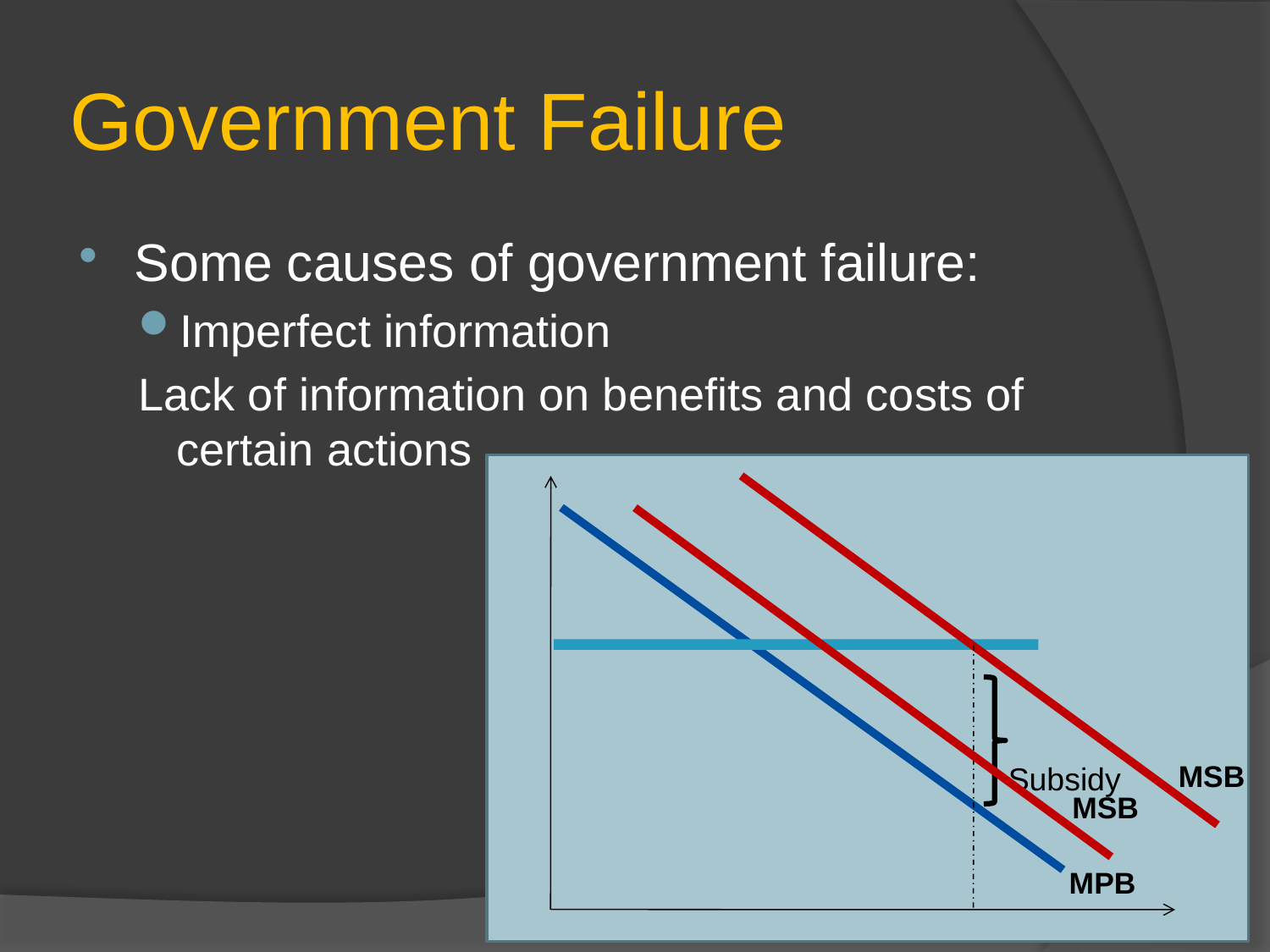

# Government Failure
Some causes of government failure:
Imperfect information
Lack of information on benefits and costs of certain actions

 MSB

 MPB

 MSB

Subsidy